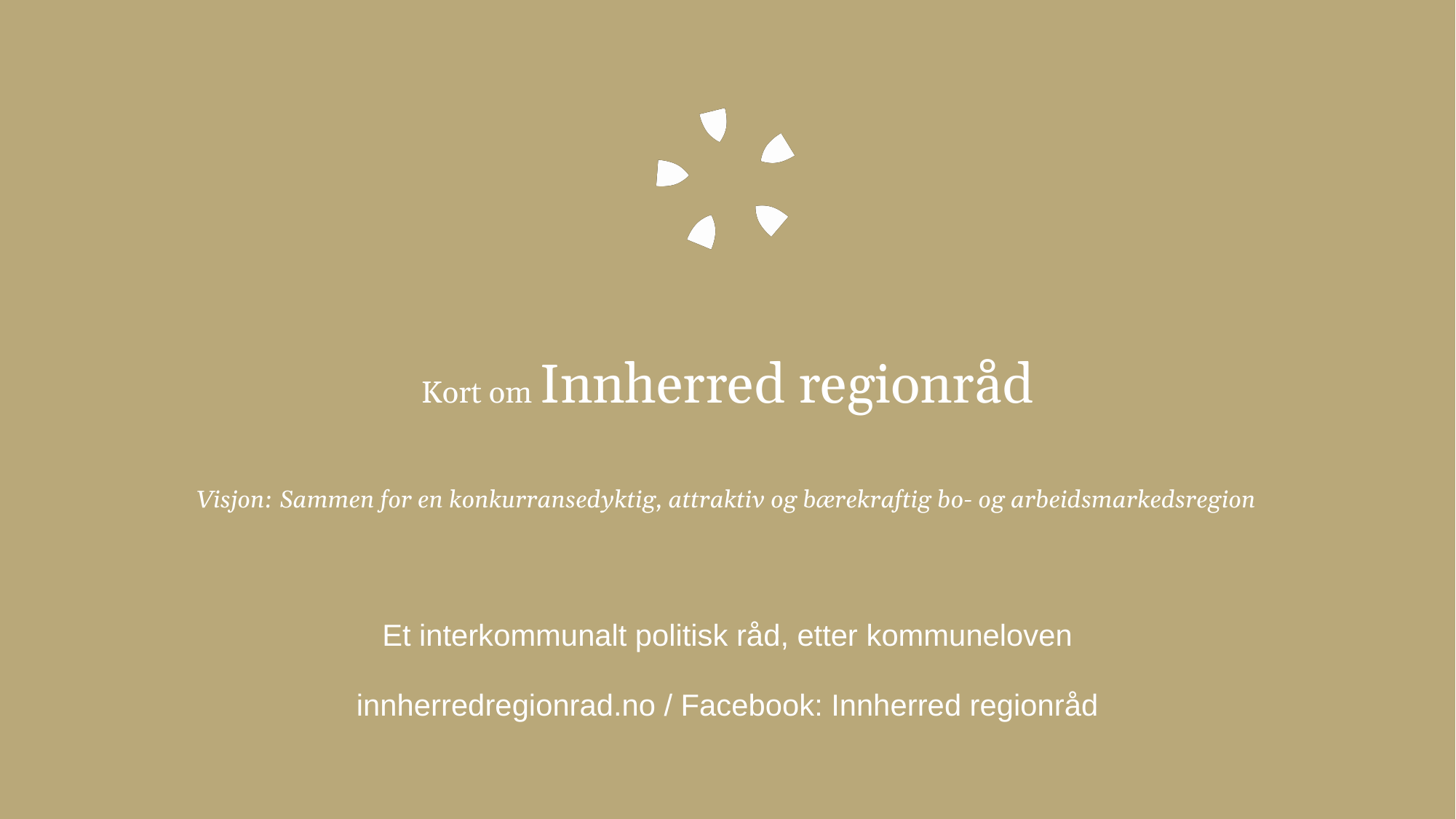

# Kort om Innherred regionråd
Visjon: Sammen for en konkurransedyktig, attraktiv og bærekraftig bo- og arbeidsmarkedsregion
Et interkommunalt politisk råd, etter kommuneloven
innherredregionrad.no / Facebook: Innherred regionråd